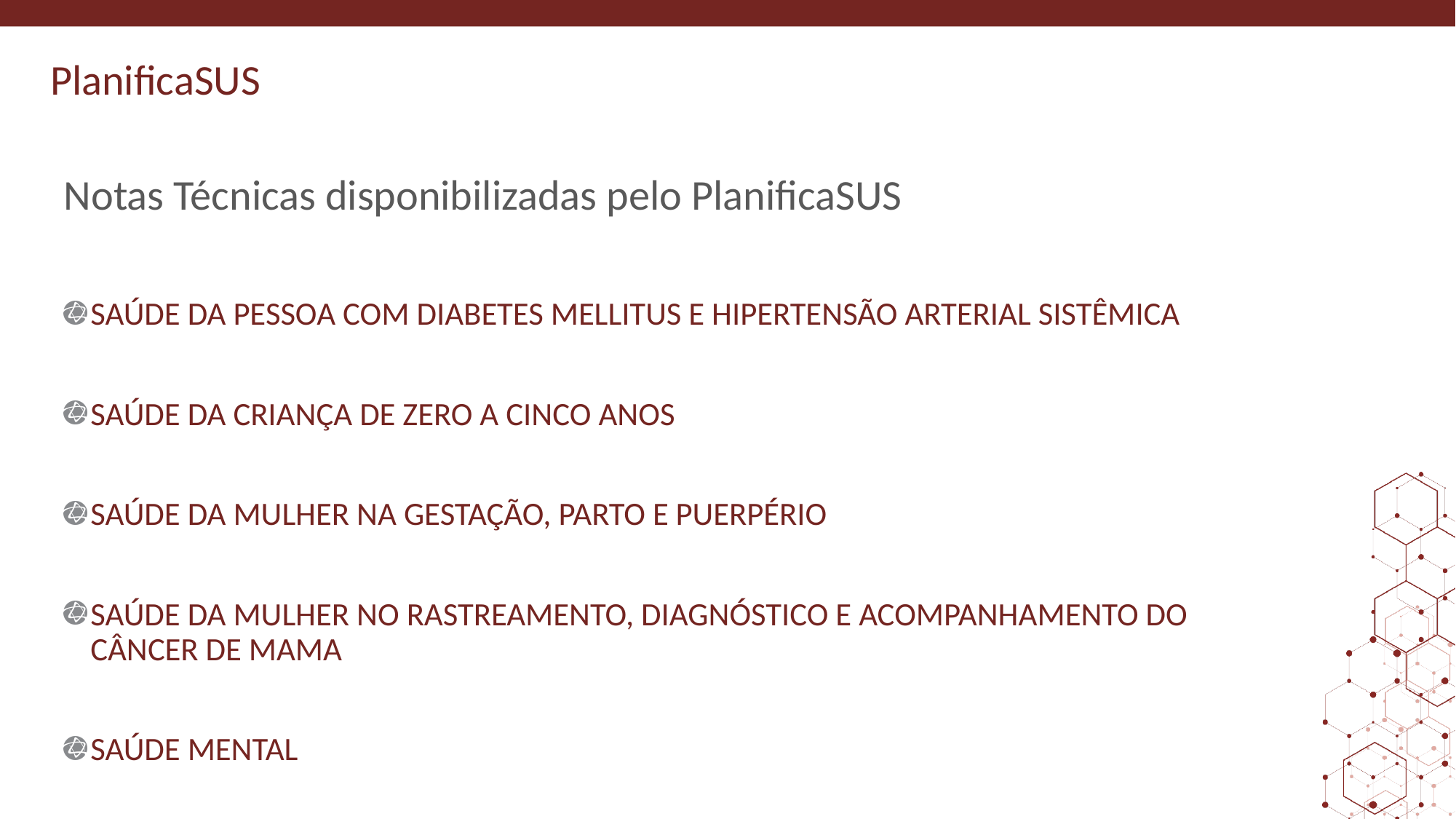

# Notas Técnicas disponibilizadas pelo PlanificaSUS
SAÚDE DA PESSOA COM DIABETES MELLITUS E HIPERTENSÃO ARTERIAL SISTÊMICA

SAÚDE DA CRIANÇA DE ZERO A CINCO ANOS

SAÚDE DA MULHER NA GESTAÇÃO, PARTO E PUERPÉRIO

SAÚDE DA MULHER NO RASTREAMENTO, DIAGNÓSTICO E ACOMPANHAMENTO DO CÂNCER DE MAMA

SAÚDE MENTAL